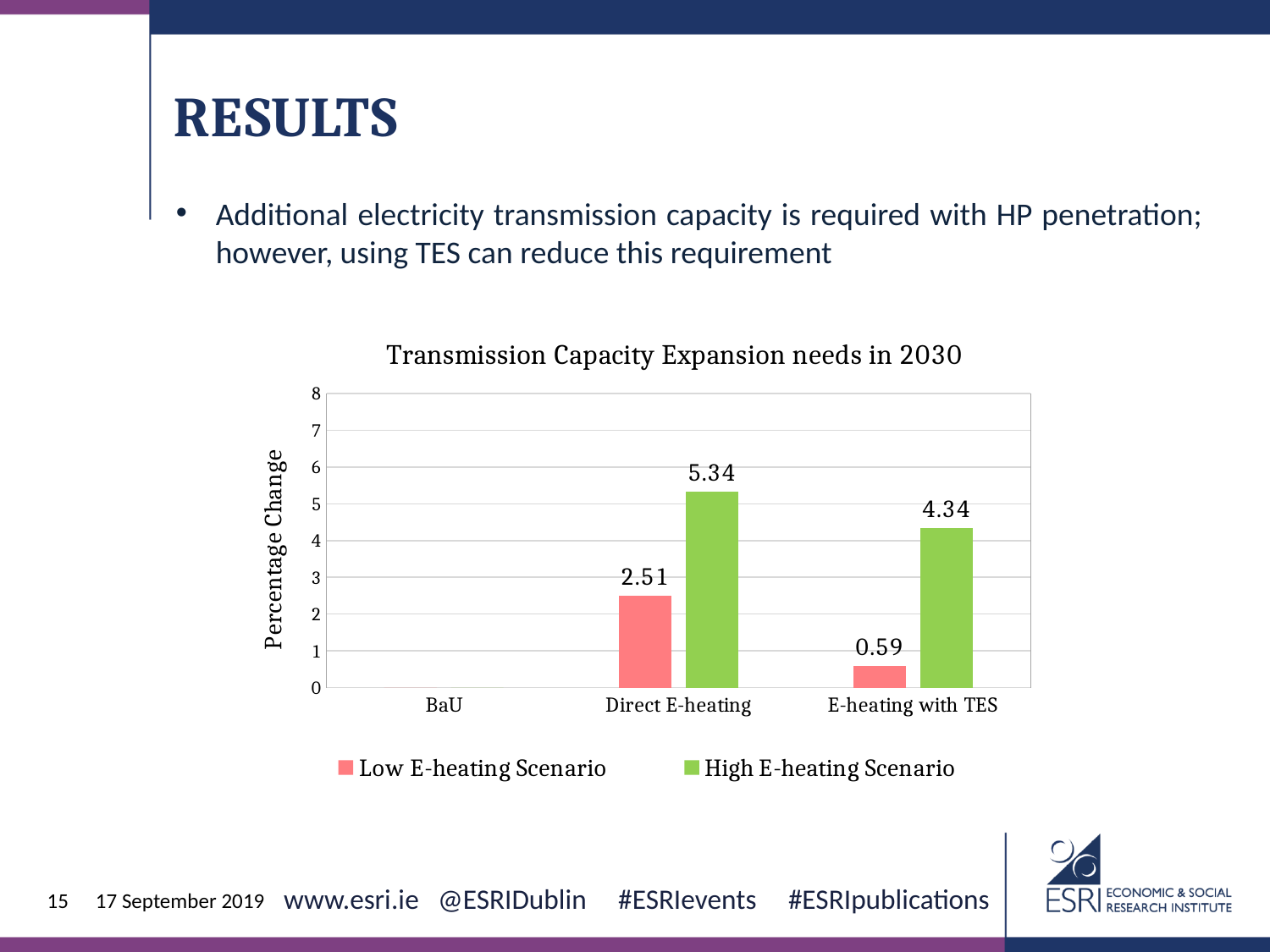

Results

Additional electricity transmission capacity is required with HP penetration; however, using TES can reduce this requirement

[unsupported chart]

17 September 2019
15